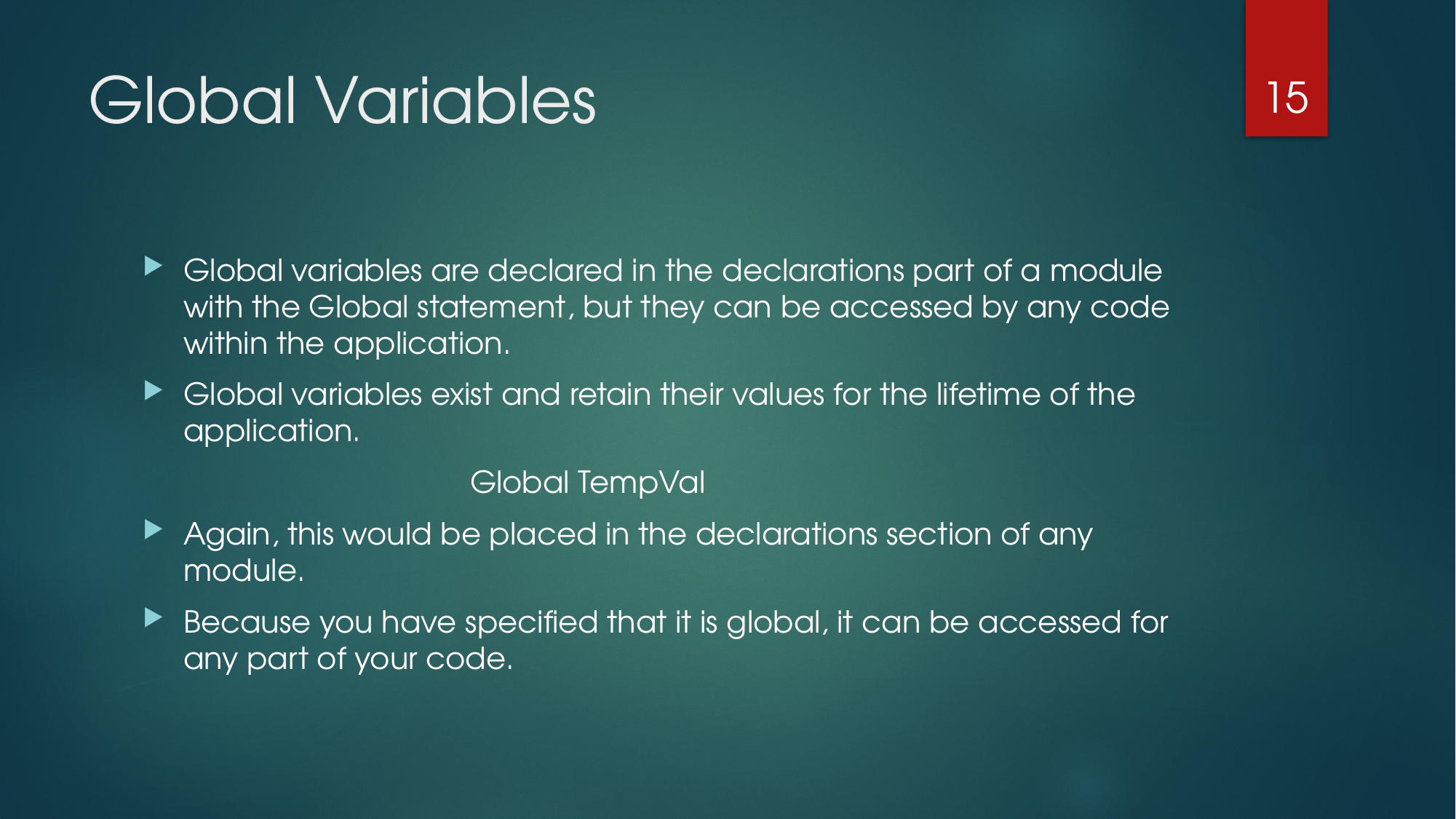

15
# Global Variables
Global variables are declared in the declarations part of a module with the Global statement, but they can be accessed by any code within the application.
Global variables exist and retain their values for the lifetime of the application.
			Global TempVal
Again, this would be placed in the declarations section of any module.
Because you have specified that it is global, it can be accessed for any part of your code.